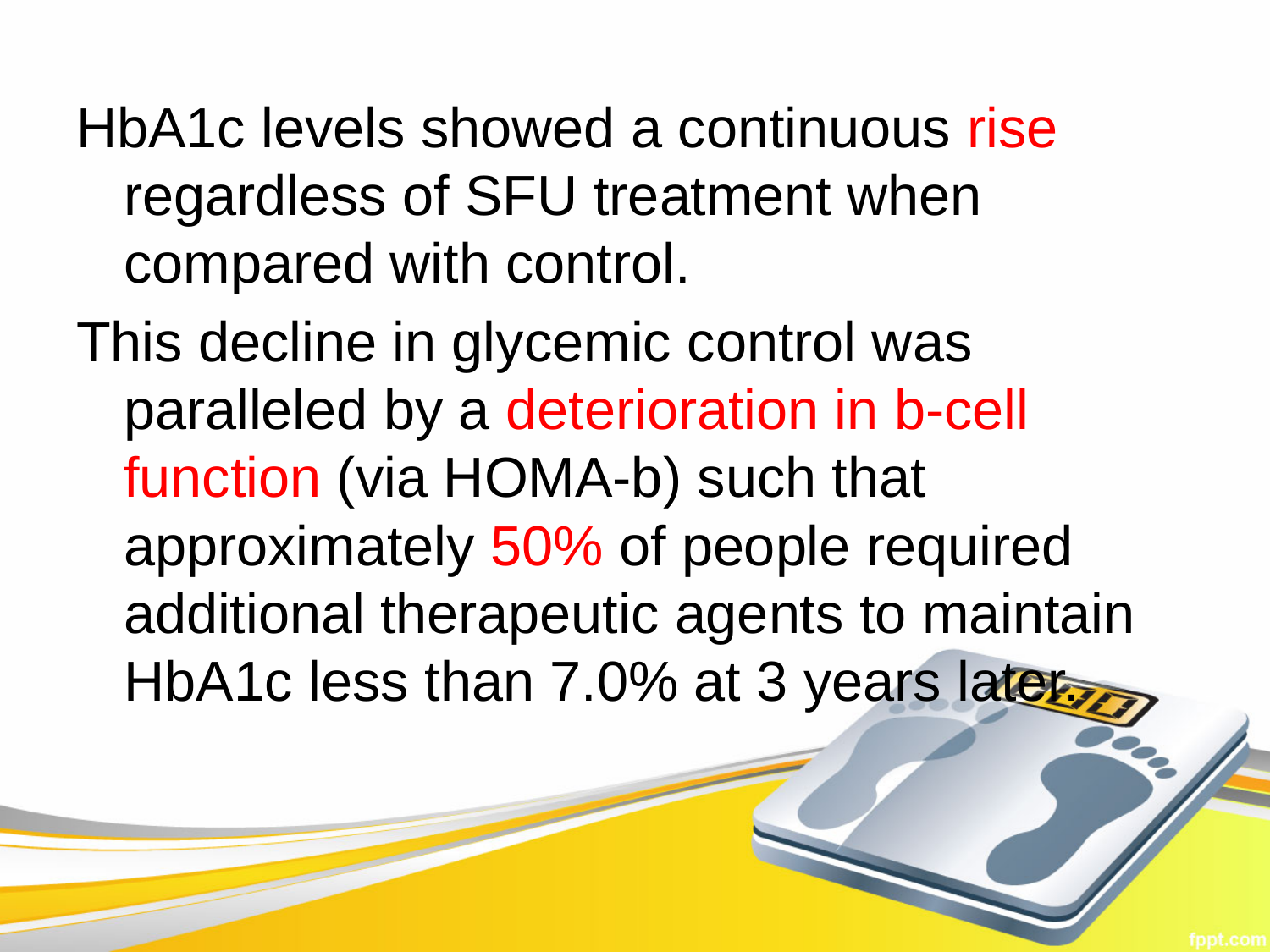

HbA1c levels showed a continuous rise regardless of SFU treatment when compared with control.
This decline in glycemic control was paralleled by a deterioration in b-cell function (via HOMA-b) such that approximately 50% of people required additional therapeutic agents to maintain HbA1c less than 7.0% at 3 years later.